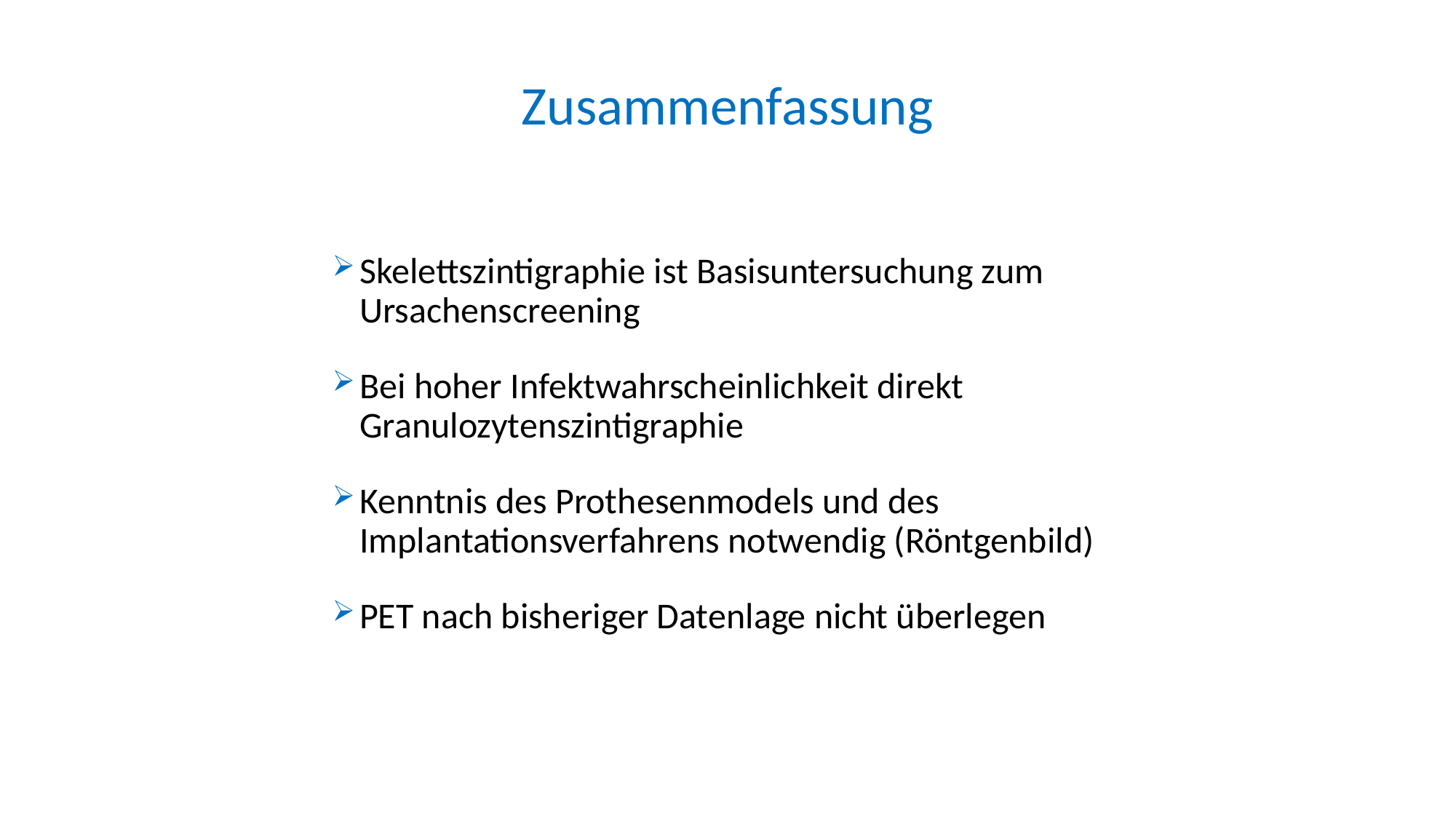

# Zusammenfassung
Skelettszintigraphie ist Basisuntersuchung zum Ursachenscreening
Bei hoher Infektwahrscheinlichkeit direkt Granulozytenszintigraphie
Kenntnis des Prothesenmodels und des Implantationsverfahrens notwendig (Röntgenbild)
PET nach bisheriger Datenlage nicht überlegen